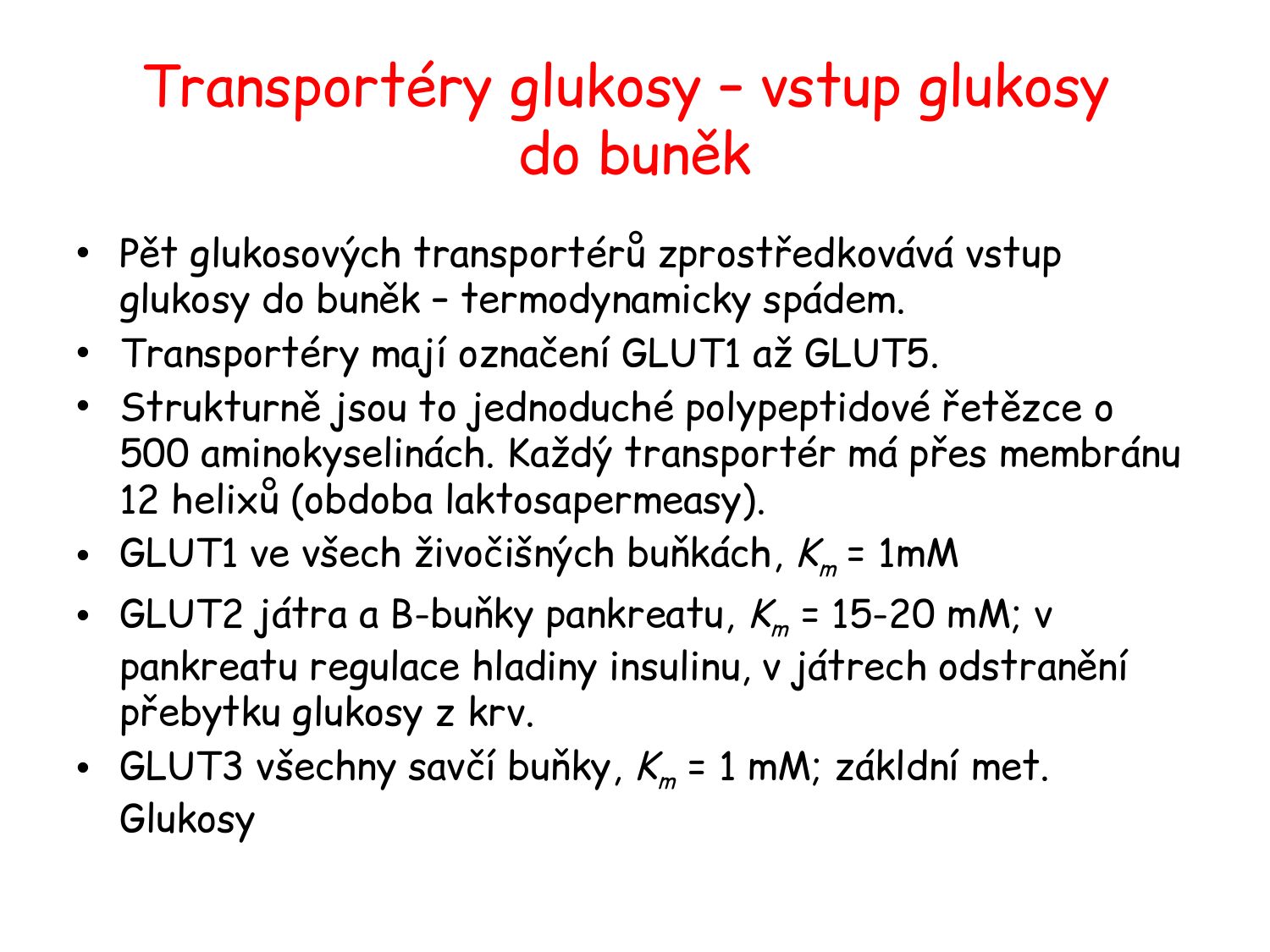

# Transportéry glukosy – vstup glukosy do buněk
Pět glukosových transportérů zprostředkovává vstup glukosy do buněk – termodynamicky spádem.
Transportéry mají označení GLUT1 až GLUT5.
Strukturně jsou to jednoduché polypeptidové řetězce o 500 aminokyselinách. Každý transportér má přes membránu 12 helixů (obdoba laktosapermeasy).
GLUT1 ve všech živočišných buňkách, Km = 1mM
GLUT2 játra a B-buňky pankreatu, Km  = 15-20 mM; v pankreatu regulace hladiny insulinu, v játrech odstranění přebytku glukosy z krv.
GLUT3 všechny savčí buňky, Km  = 1 mM; zákldní met. Glukosy